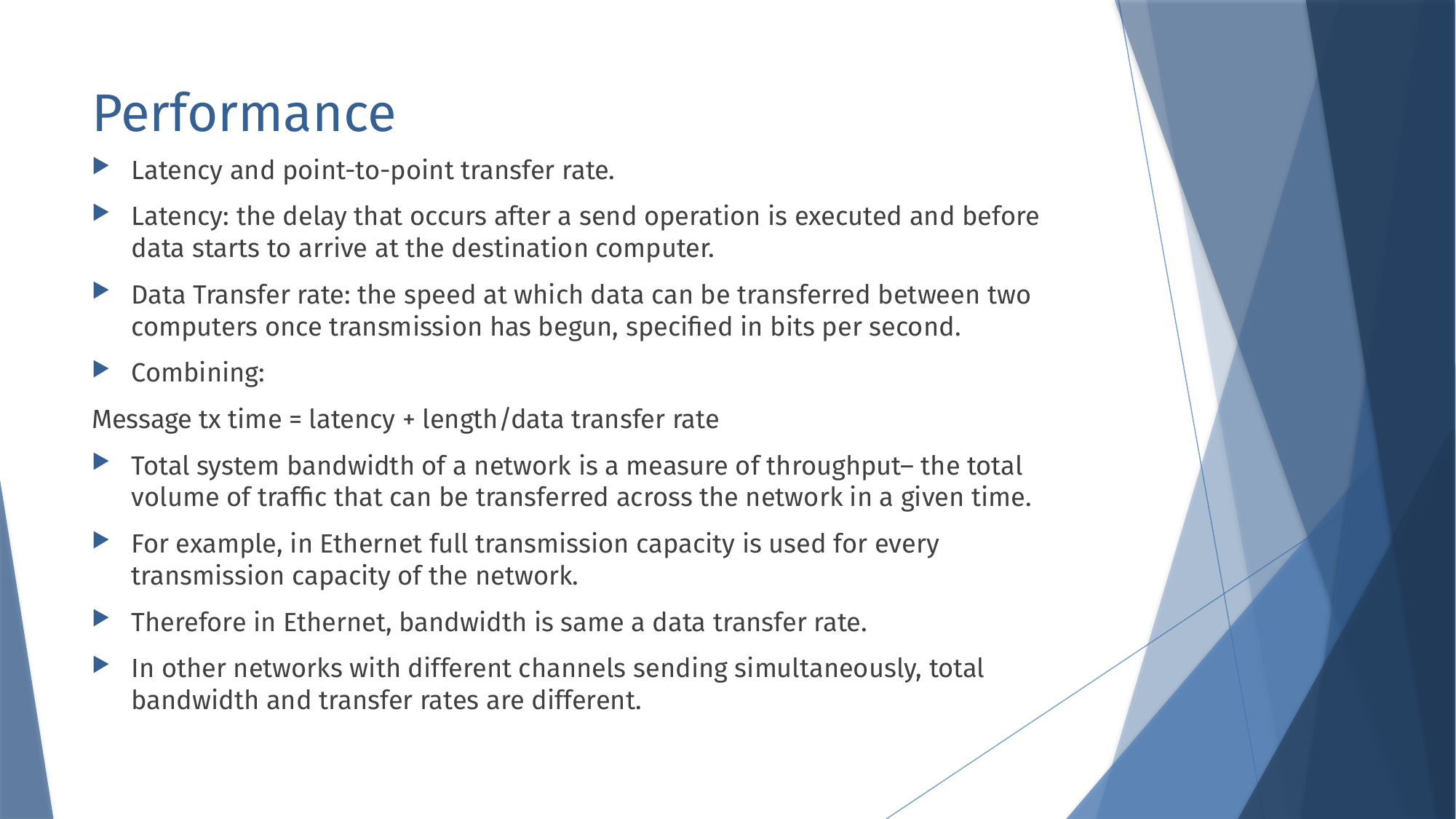

# Performance
Latency and point-to-point transfer rate.
Latency: the delay that occurs after a send operation is executed and before data starts to arrive at the destination computer.
Data Transfer rate: the speed at which data can be transferred between two computers once transmission has begun, specified in bits per second.
Combining:
Message tx time = latency + length/data transfer rate
Total system bandwidth of a network is a measure of throughput– the total volume of traffic that can be transferred across the network in a given time.
For example, in Ethernet full transmission capacity is used for every transmission capacity of the network.
Therefore in Ethernet, bandwidth is same a data transfer rate.
In other networks with different channels sending simultaneously, total bandwidth and transfer rates are different.